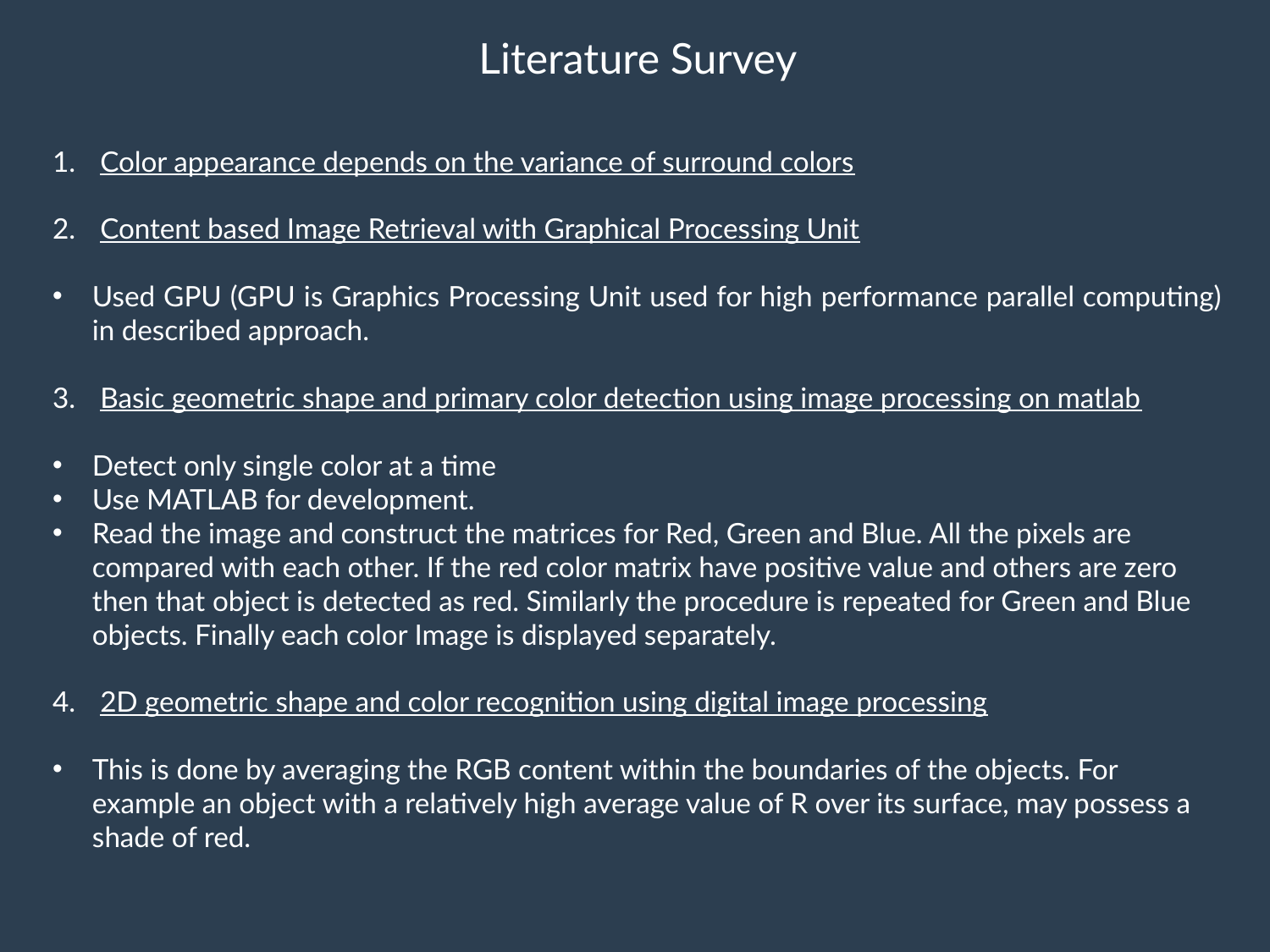

Literature Survey
Color appearance depends on the variance of surround colors

Content based Image Retrieval with Graphical Processing Unit

Used GPU (GPU is Graphics Processing Unit used for high performance parallel computing) in described approach.

Basic geometric shape and primary color detection using image processing on matlab

Detect only single color at a time
Use MATLAB for development.
Read the image and construct the matrices for Red, Green and Blue. All the pixels are compared with each other. If the red color matrix have positive value and others are zero then that object is detected as red. Similarly the procedure is repeated for Green and Blue objects. Finally each color Image is displayed separately.

2D geometric shape and color recognition using digital image processing

This is done by averaging the RGB content within the boundaries of the objects. For example an object with a relatively high average value of R over its surface, may possess a shade of red.